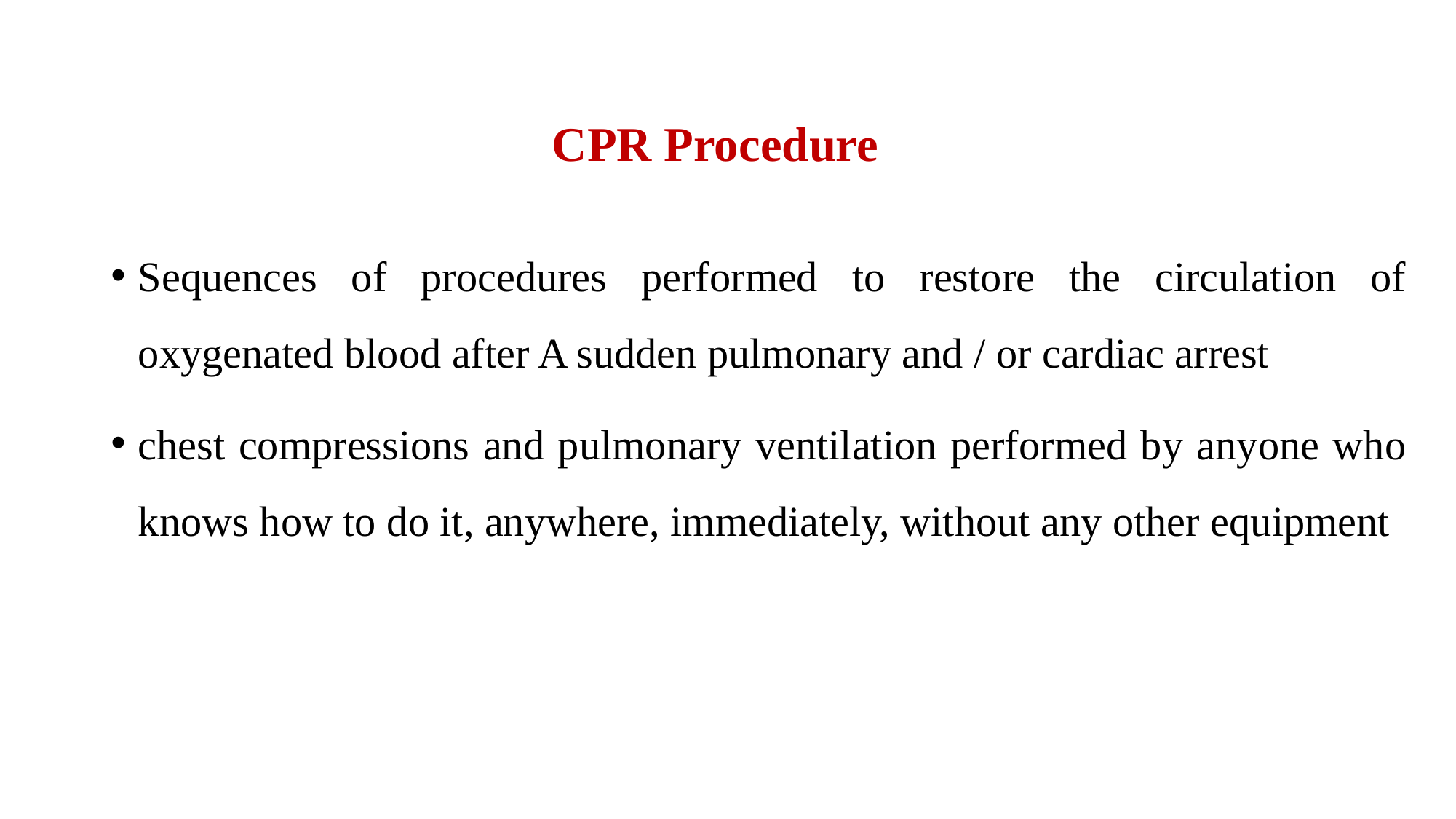

# CPR Procedure
Sequences of procedures performed to restore the circulation of oxygenated blood after A sudden pulmonary and / or cardiac arrest
chest compressions and pulmonary ventilation performed by anyone who knows how to do it, anywhere, immediately, without any other equipment